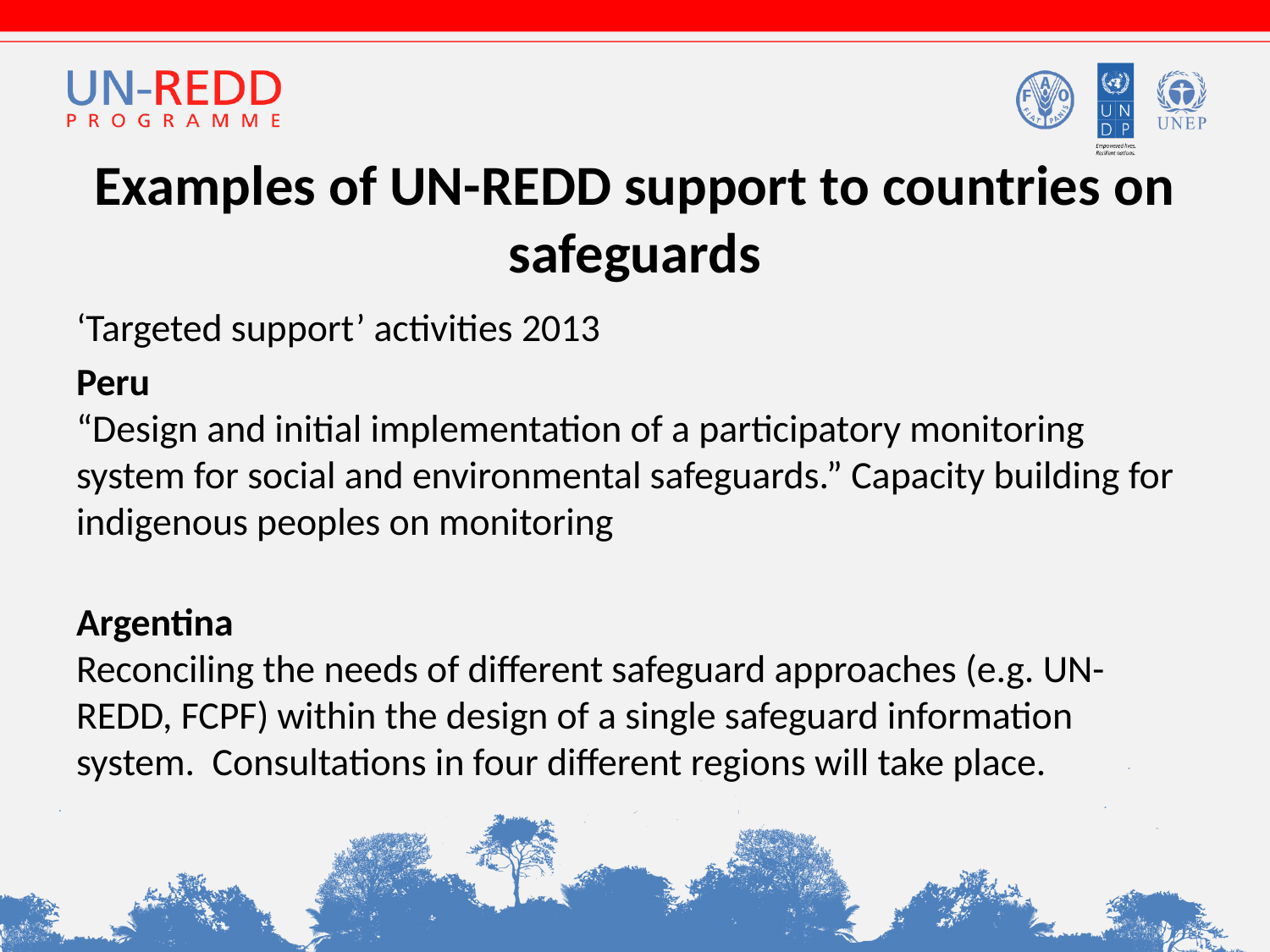

# Examples of UN-REDD support to countries on safeguards
‘Targeted support’ activities 2013
Peru
“Design and initial implementation of a participatory monitoring
system for social and environmental safeguards.” Capacity building for
indigenous peoples on monitoring

Argentina
Reconciling the needs of different safeguard approaches (e.g. UN-
REDD, FCPF) within the design of a single safeguard information
system.  Consultations in four different regions will take place.